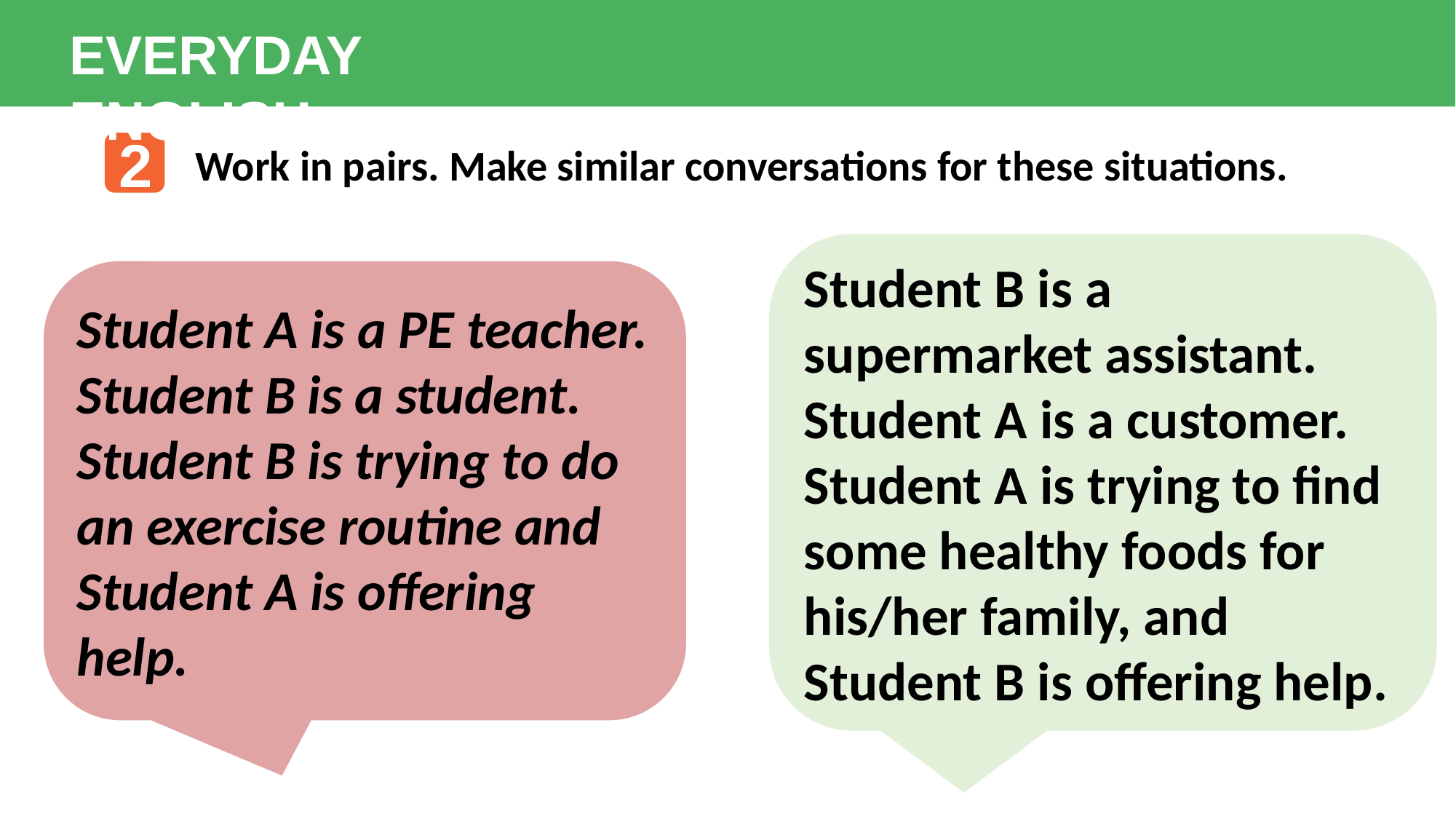

EVERYDAY ENGLISH
2

Work in pairs. Make similar conversations for these situations.
Student B is a supermarket assistant. Student A is a customer. Student A is trying to find some healthy foods for his/her family, and Student B is offering help.
Student A is a PE teacher. Student B is a student. Student B is trying to do an exercise routine and Student A is offering help.